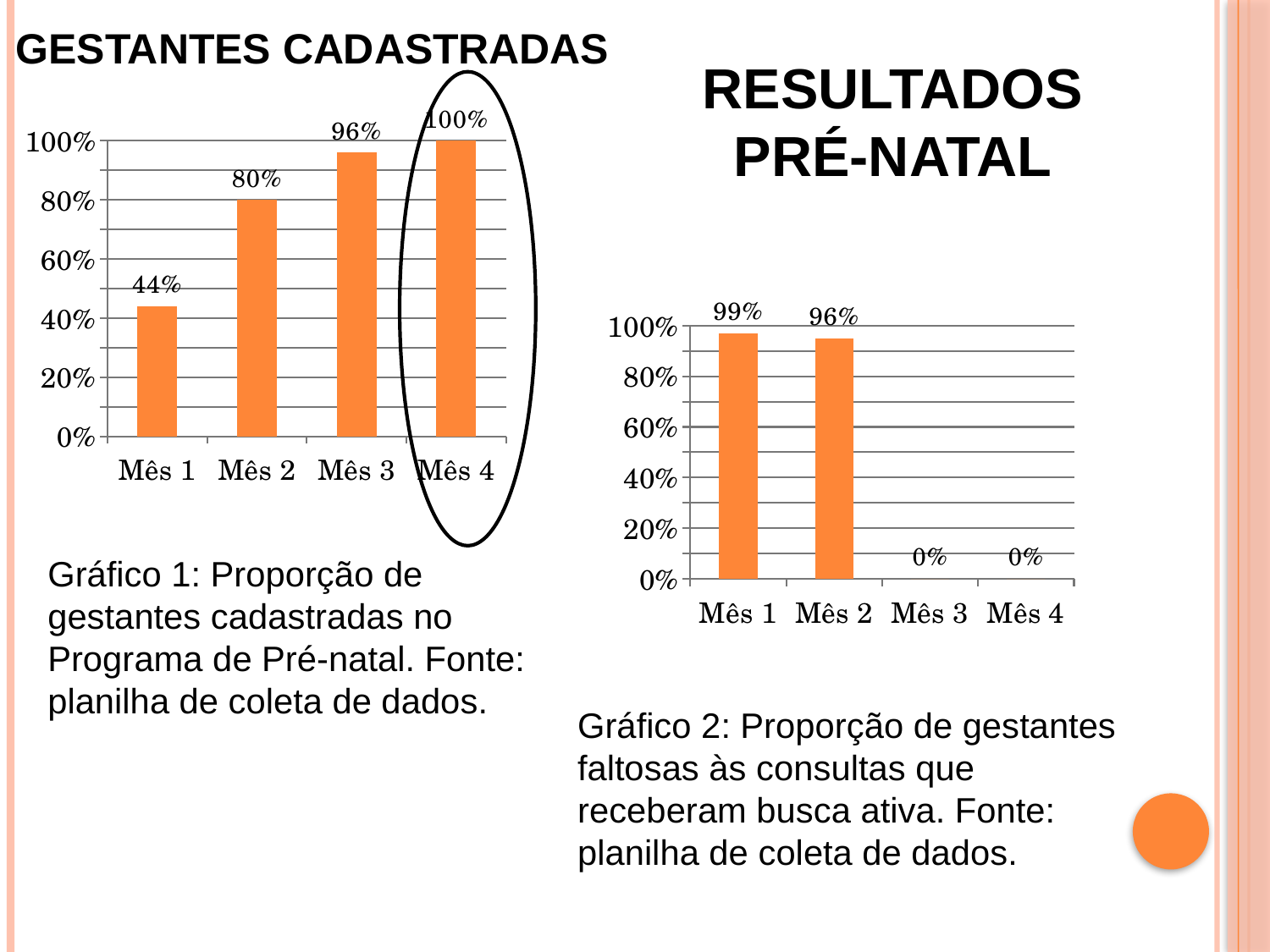

# Gestantes Cadastradas
RESULTADOS
PRÉ-NATAL

### Chart

| Category |    |
|---|---|
| Mês 1 | 0.44000000000000006 |
| Mês 2 | 0.8 |
| Mês 3 | 0.9600000000000001 |
| Mês 4 | 1.0 |

### Chart

| Category | Adesão |
|---|---|
| Mês 1 | 0.9700000000000001 |
| Mês 2 | 0.9500000000000001 |
| Mês 3 | 0.0 |
| Mês 4 | 0.0 |
Gráfico 1: Proporção de gestantes cadastradas no Programa de Pré-natal. Fonte: planilha de coleta de dados.

Gráfico 2: Proporção de gestantes faltosas às consultas que receberam busca ativa. Fonte: planilha de coleta de dados.